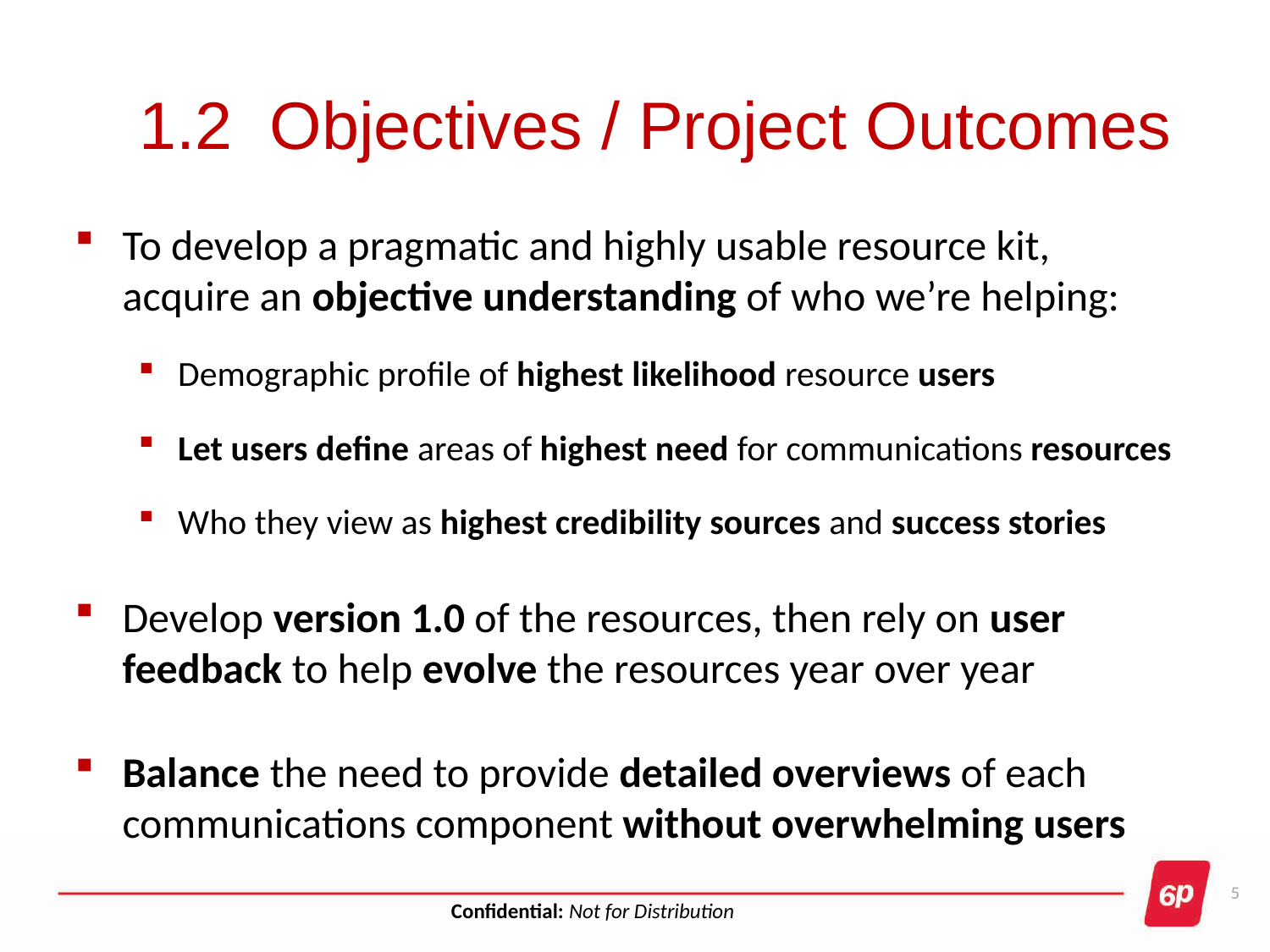

# 1.2  Objectives / Project Outcomes
To develop a pragmatic and highly usable resource kit, acquire an objective understanding of who we’re helping:
Demographic profile of highest likelihood resource users
Let users define areas of highest need for communications resources
Who they view as highest credibility sources and success stories
Develop version 1.0 of the resources, then rely on user feedback to help evolve the resources year over year
Balance the need to provide detailed overviews of each communications component without overwhelming users

5
Confidential: Not for Distribution